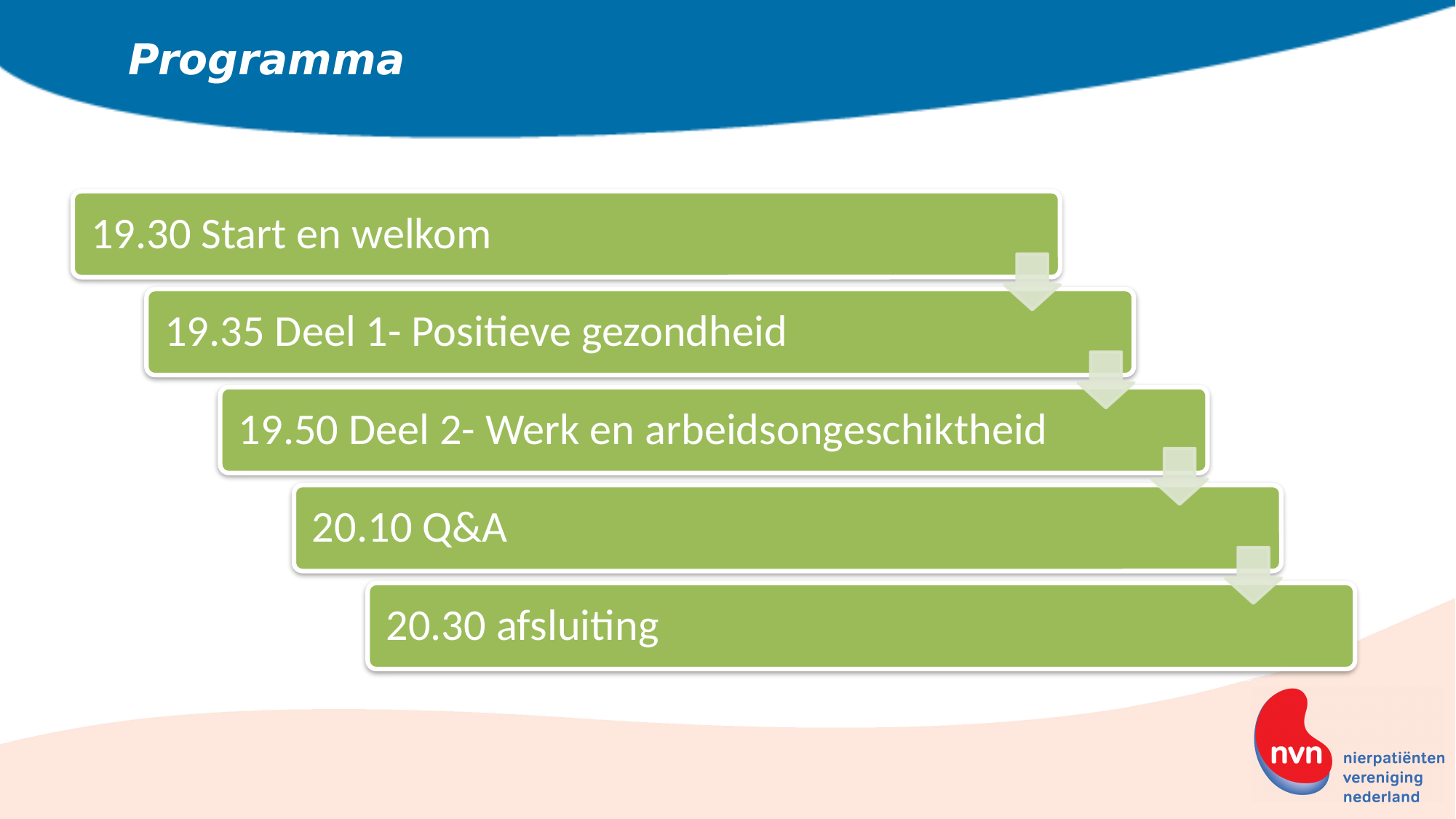

# Programma
19.30 Start en welkom
19.35 Deel 1- Positieve gezondheid
19.50 Deel 2- Werk en arbeidsongeschiktheid
20.10 Q&A
20.30 afsluiting